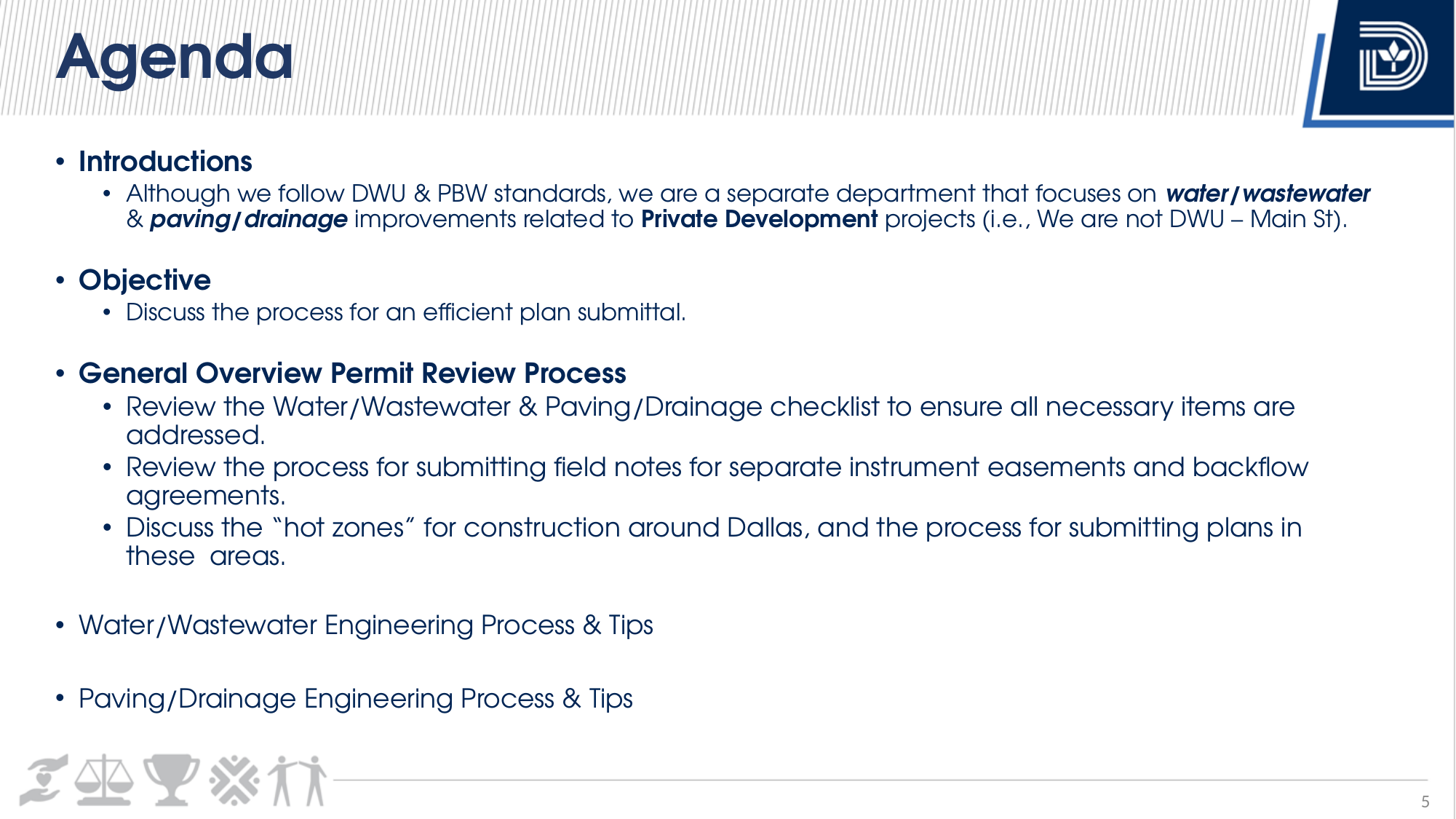

# Agenda
Introductions
Although we follow DWU & PBW standards, we are a separate department that focuses on water/wastewater & paving/drainage improvements related to Private Development projects (i.e., We are not DWU – Main St).

Objective
Discuss the process for an efficient plan submittal.

General Overview Permit Review Process
Review the Water/Wastewater & Paving/Drainage checklist to ensure all necessary items are addressed.
Review the process for submitting field notes for separate instrument easements and backflow agreements.
Discuss the “hot zones” for construction around Dallas, and the process for submitting plans in these  areas.

Water/Wastewater Engineering Process & Tips

Paving/Drainage Engineering Process & Tips

5